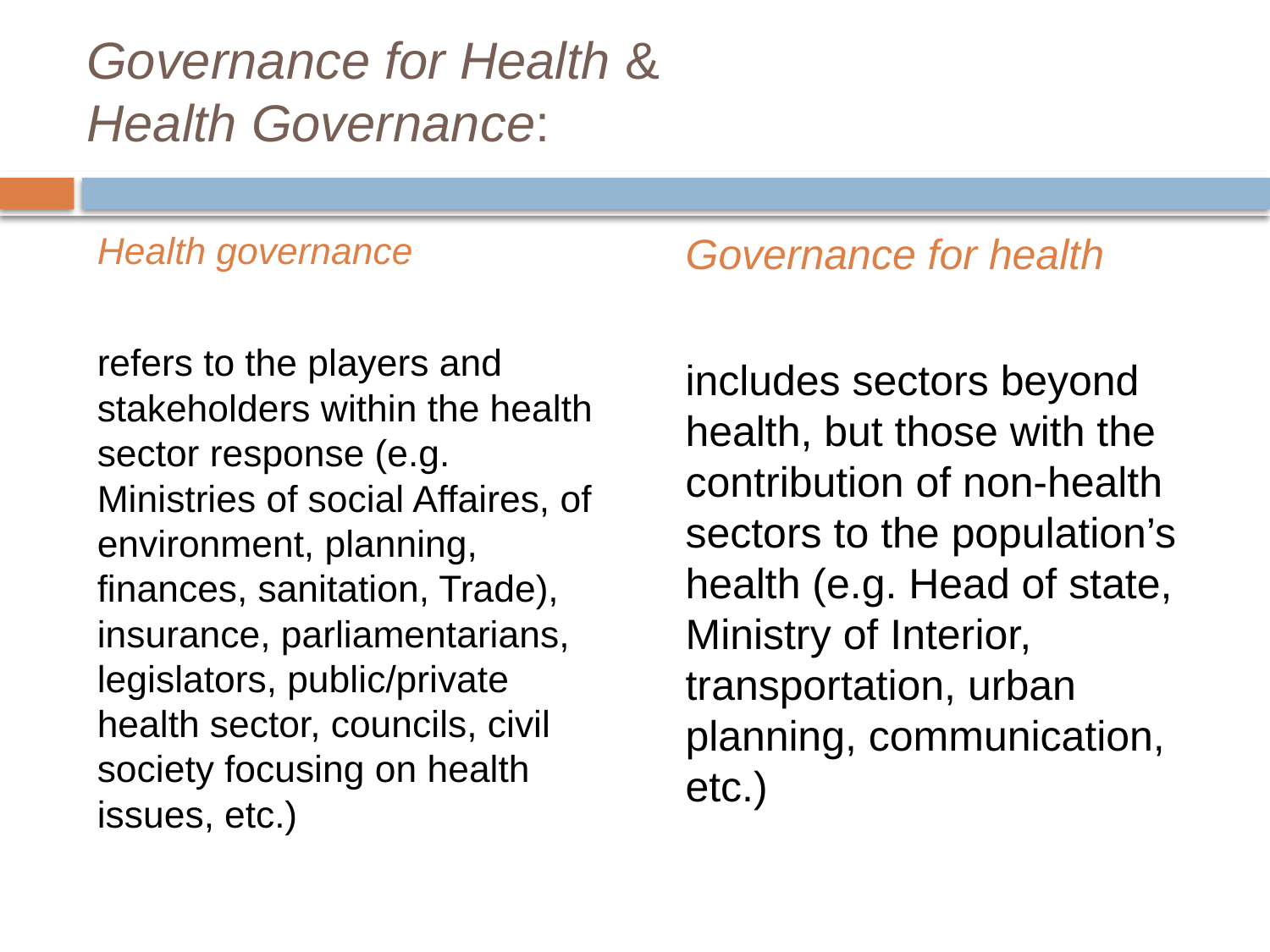

# Governance for Health & Health Governance:
Health governance

refers to the players and stakeholders within the health sector response (e.g. Ministries of social Affaires, of environment, planning, finances, sanitation, Trade), insurance, parliamentarians, legislators, public/private health sector, councils, civil society focusing on health issues, etc.)
Governance for health

includes sectors beyond health, but those with the contribution of non-health sectors to the population’s health (e.g. Head of state, Ministry of Interior, transportation, urban planning, communication, etc.)